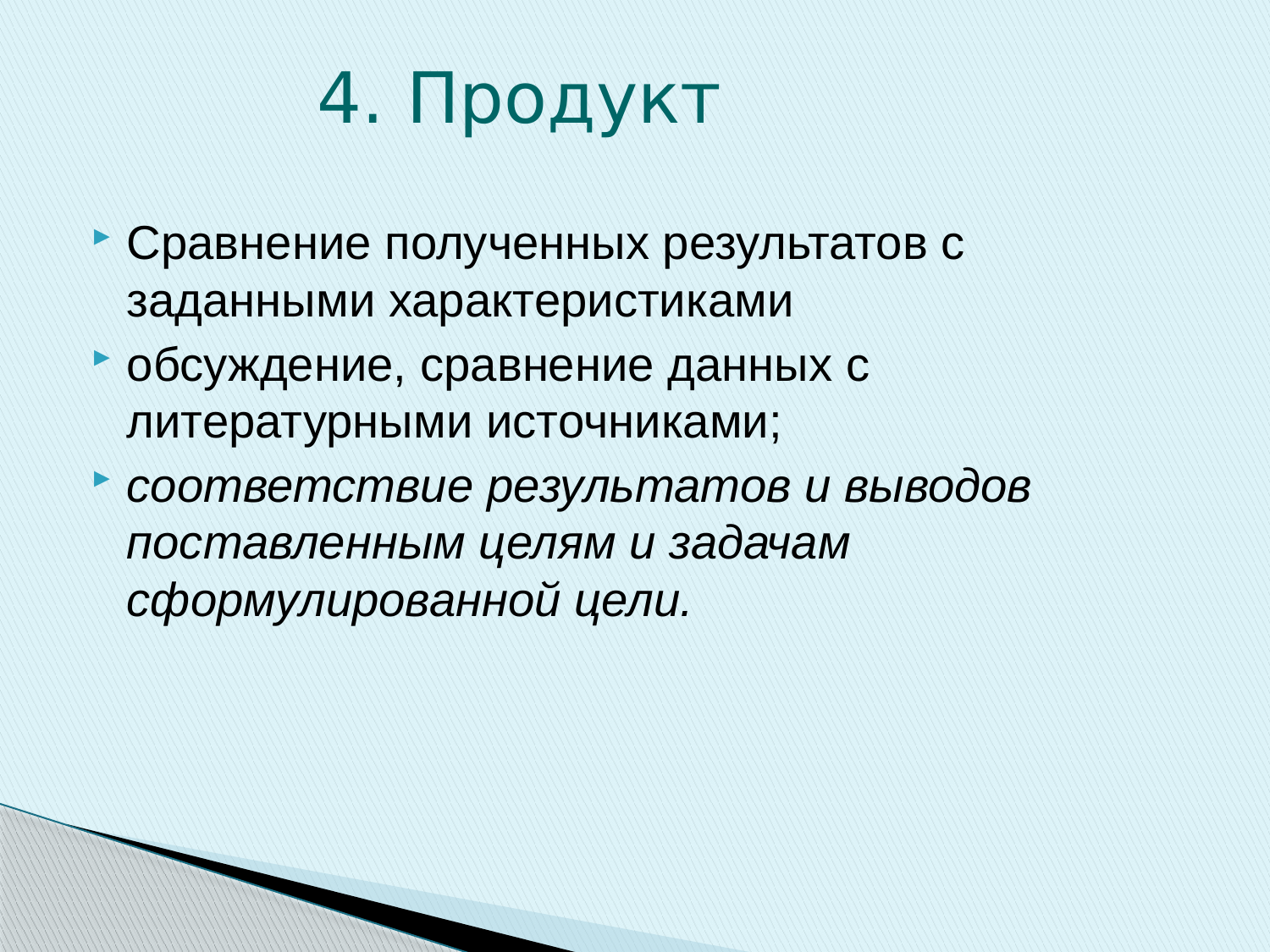

Сравнение полученных результатов с заданными характеристиками
обсуждение, сравнение данных с литературными источниками;
соответствие результатов и выводов поставленным целям и задачам сформулированной цели.

4. Продукт